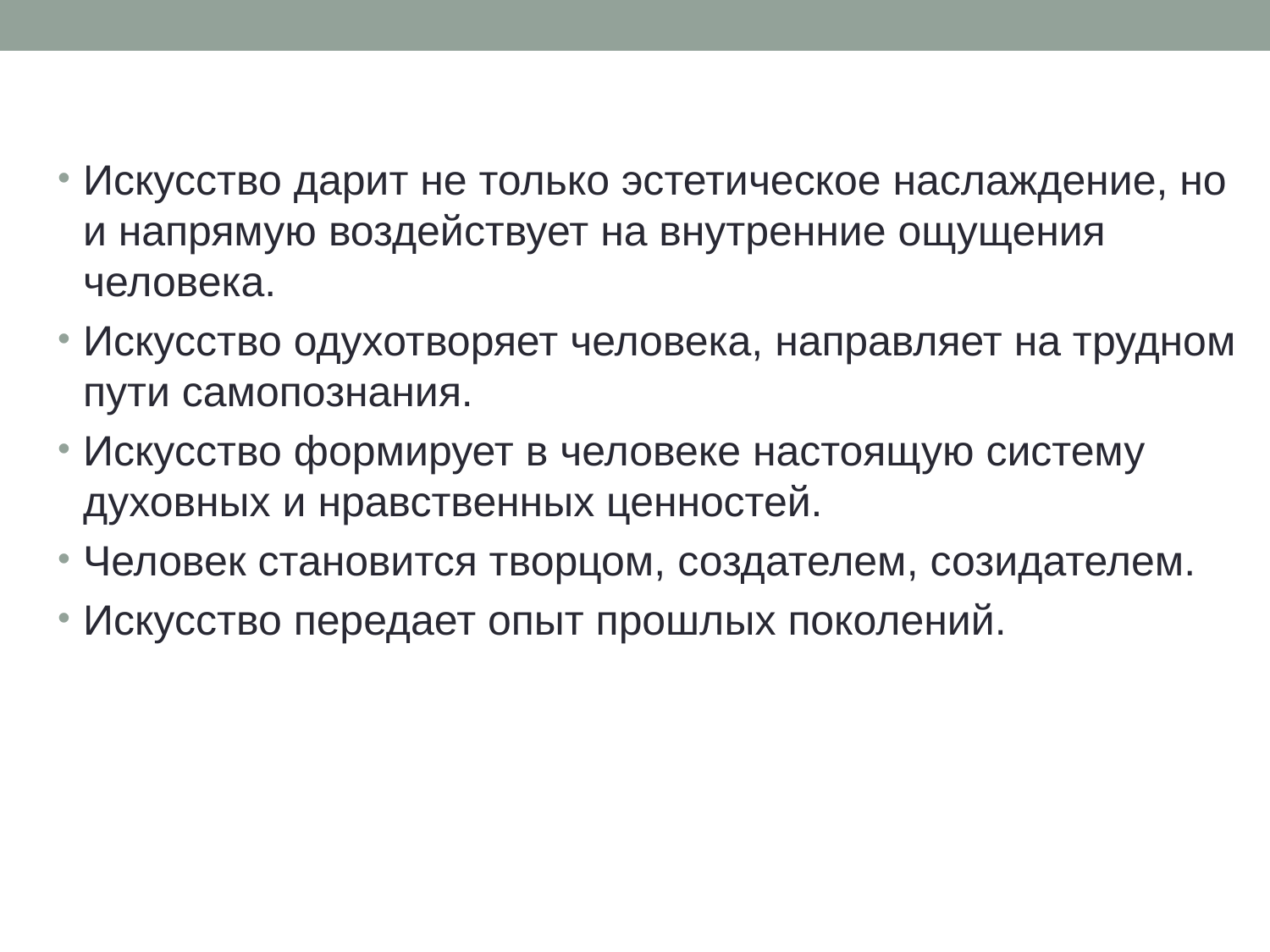

Искусство дарит не только эстетическое наслаждение, но и напрямую воздействует на внутренние ощущения человека.
Искусство одухотворяет человека, направляет на трудном пути самопознания.
Искусство формирует в человеке настоящую систему духовных и нравственных ценностей.
Человек становится творцом, создателем, созидателем.
Искусство передает опыт прошлых поколений.